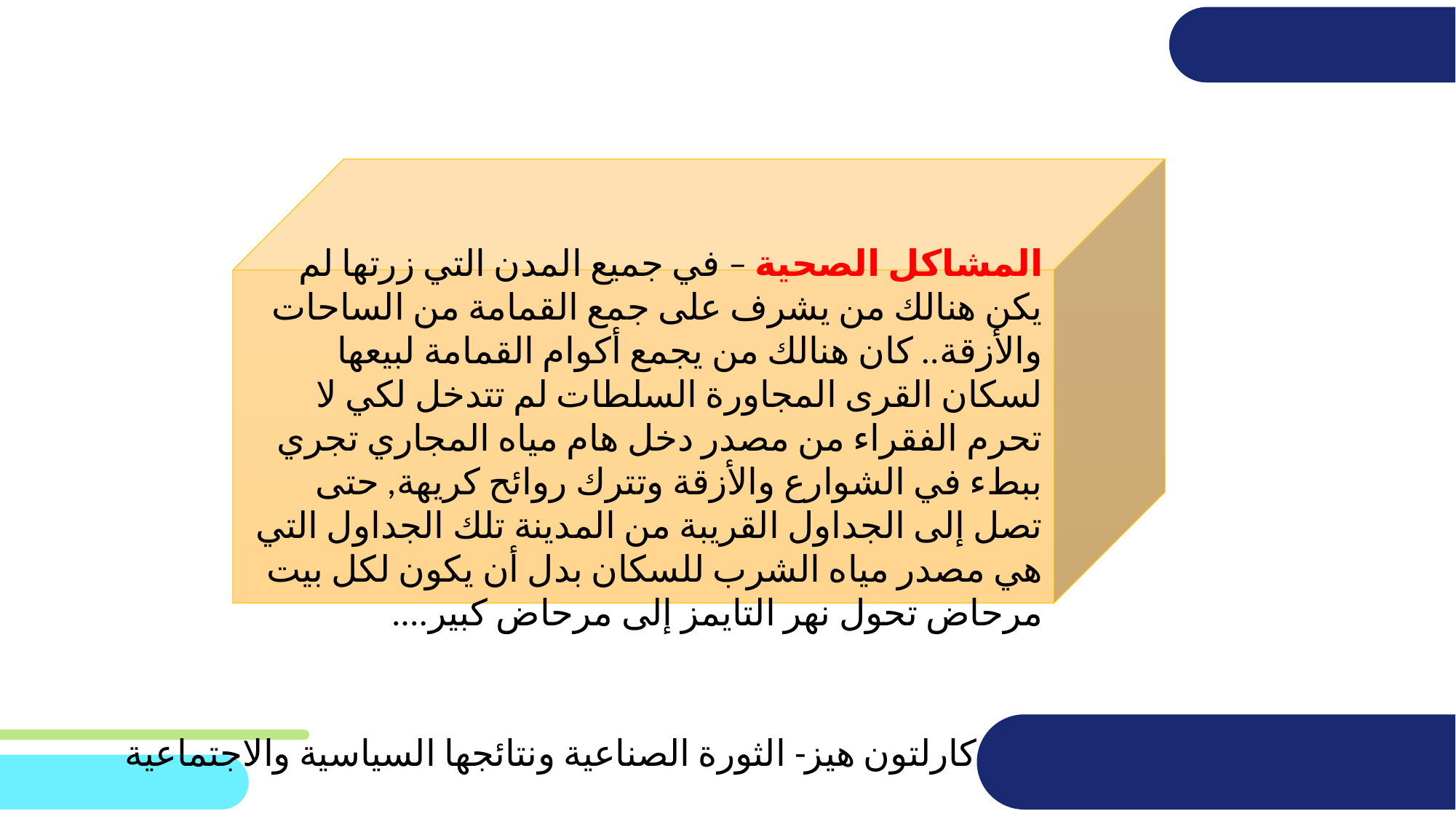

المشاكل الصحية – في جميع المدن التي زرتها لم يكن هنالك من يشرف على جمع القمامة من الساحات والأزقة.. كان هنالك من يجمع أكوام القمامة لبيعها لسكان القرى المجاورة السلطات لم تتدخل لكي لا تحرم الفقراء من مصدر دخل هام مياه المجاري تجري ببطء في الشوارع والأزقة وتترك روائح كريهة, حتى تصل إلى الجداول القريبة من المدينة تلك الجداول التي هي مصدر مياه الشرب للسكان بدل أن يكون لكل بيت مرحاض تحول نهر التايمز إلى مرحاض كبير....
كارلتون هيز- الثورة الصناعية ونتائجها السياسية والاجتماعية